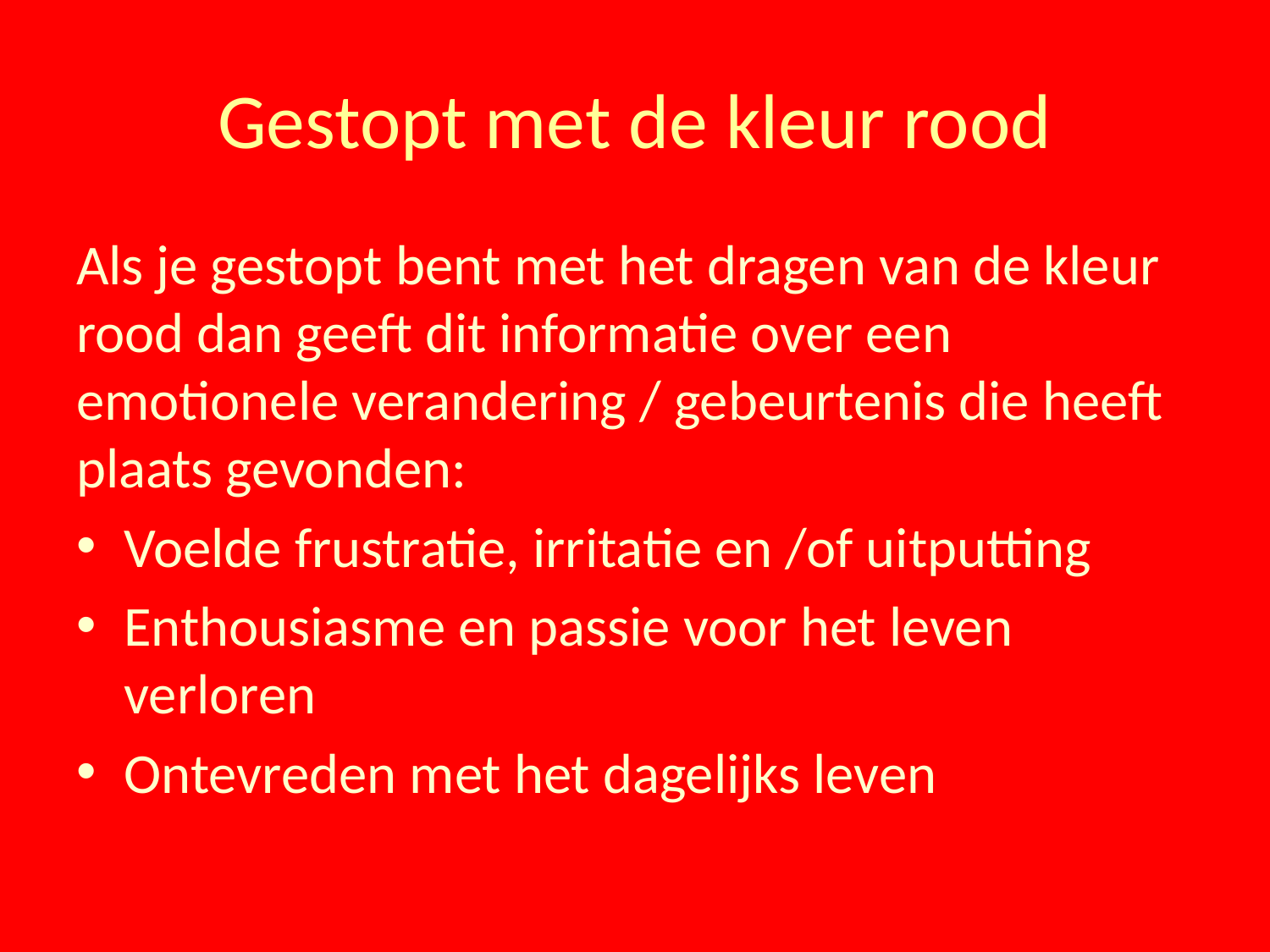

# Gestopt met de kleur rood
Als je gestopt bent met het dragen van de kleur rood dan geeft dit informatie over een emotionele verandering / gebeurtenis die heeft plaats gevonden:
Voelde frustratie, irritatie en /of uitputting
Enthousiasme en passie voor het leven verloren
Ontevreden met het dagelijks leven